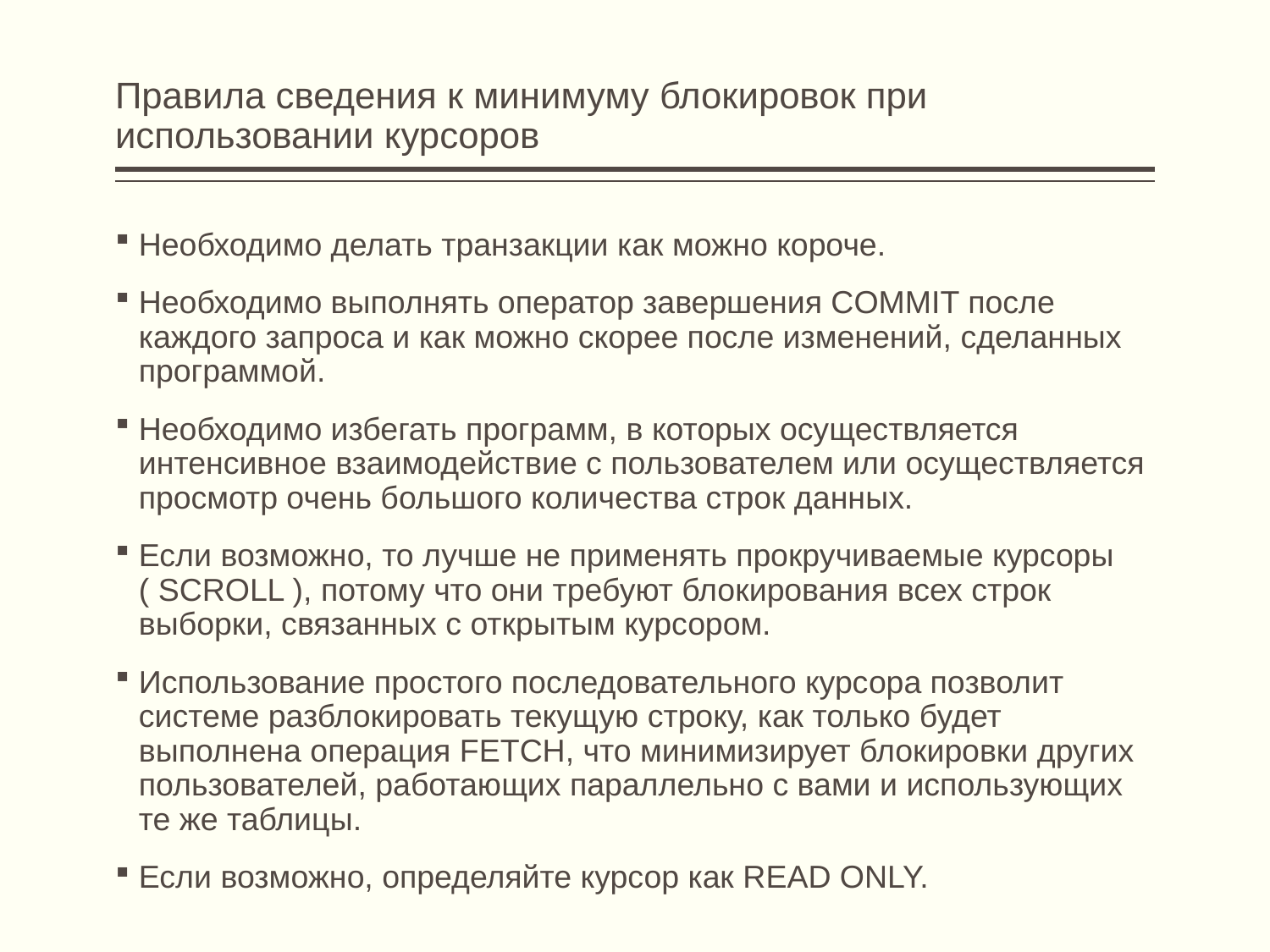

# Правила сведения к минимуму блокировок при использовании курсоров
Необходимо делать транзакции как можно короче.
Необходимо выполнять оператор завершения COMMIT после каждого запроса и как можно скорее после изменений, сделанных программой.
Необходимо избегать программ, в которых осуществляется интенсивное взаимодействие с пользователем или осуществляется просмотр очень большого количества строк данных.
Если возможно, то лучше не применять прокручиваемые курсоры ( SCROLL ), потому что они требуют блокирования всех строк выборки, связанных с открытым курсором.
Использование простого последовательного курсора позволит системе разблокировать текущую строку, как только будет выполнена операция FETCH, что минимизирует блокировки других пользователей, работающих параллельно с вами и использующих те же таблицы.
Если возможно, определяйте курсор как READ ONLY.